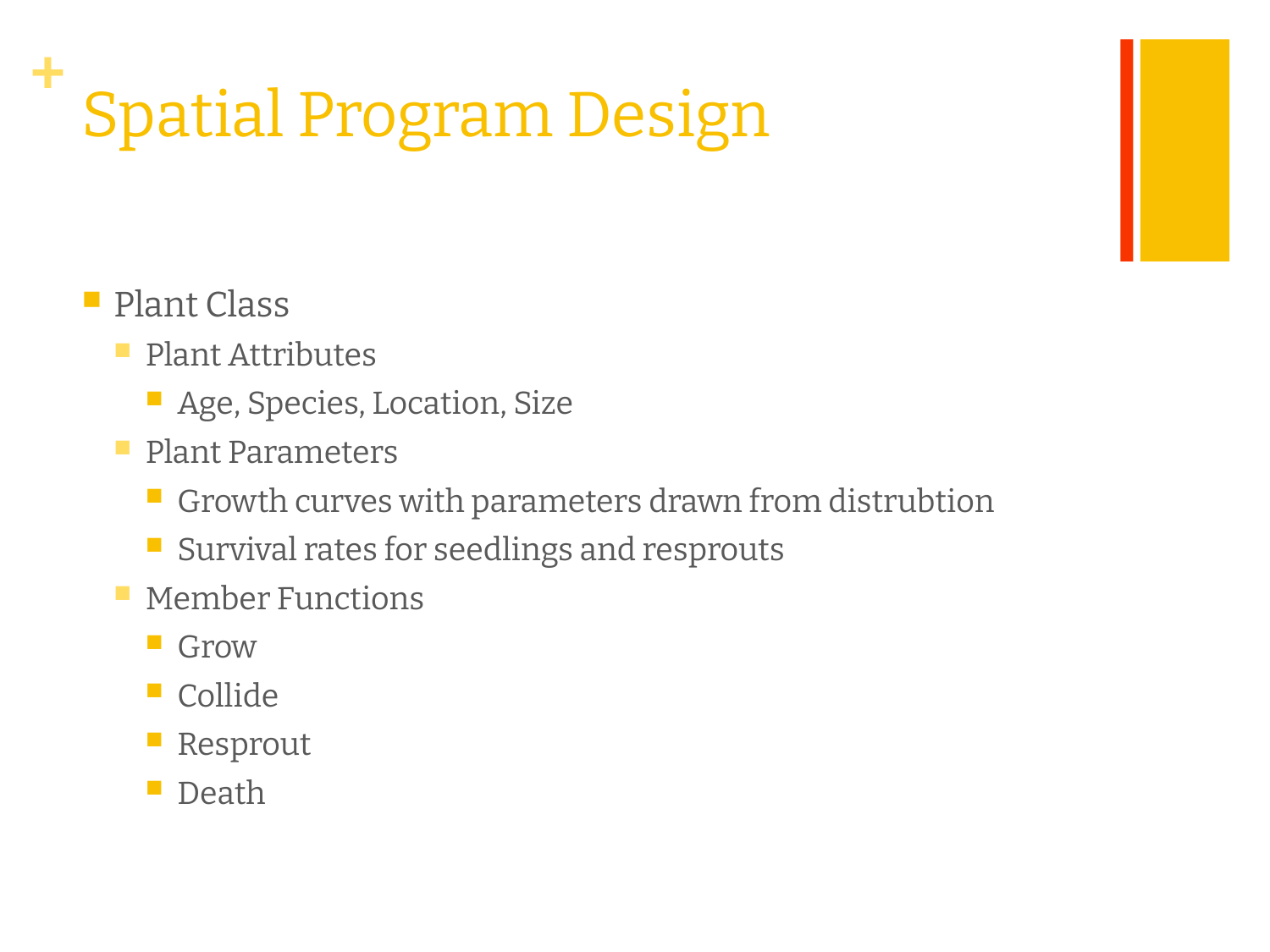

# Spatial Program Design
Plant Class
Plant Attributes
Age, Species, Location, Size
Plant Parameters
Growth curves with parameters drawn from distrubtion
Survival rates for seedlings and resprouts
Member Functions
Grow
Collide
Resprout
Death